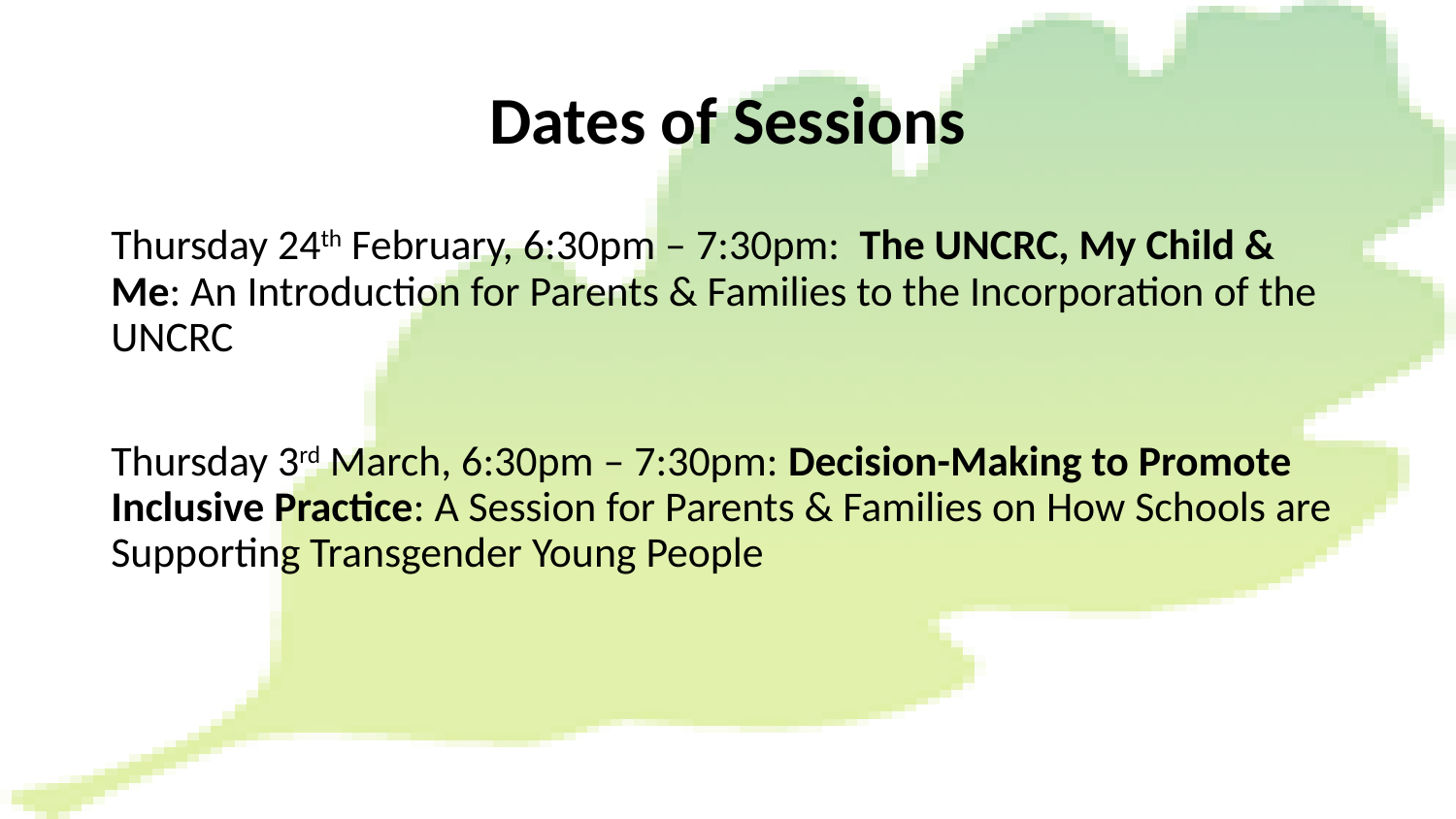

# Dates of Sessions
Thursday 24th February, 6:30pm – 7:30pm:  The UNCRC, My Child & Me: An Introduction for Parents & Families to the Incorporation of the UNCRC

Thursday 3rd March, 6:30pm – 7:30pm: Decision-Making to Promote Inclusive Practice: A Session for Parents & Families on How Schools are Supporting Transgender Young People